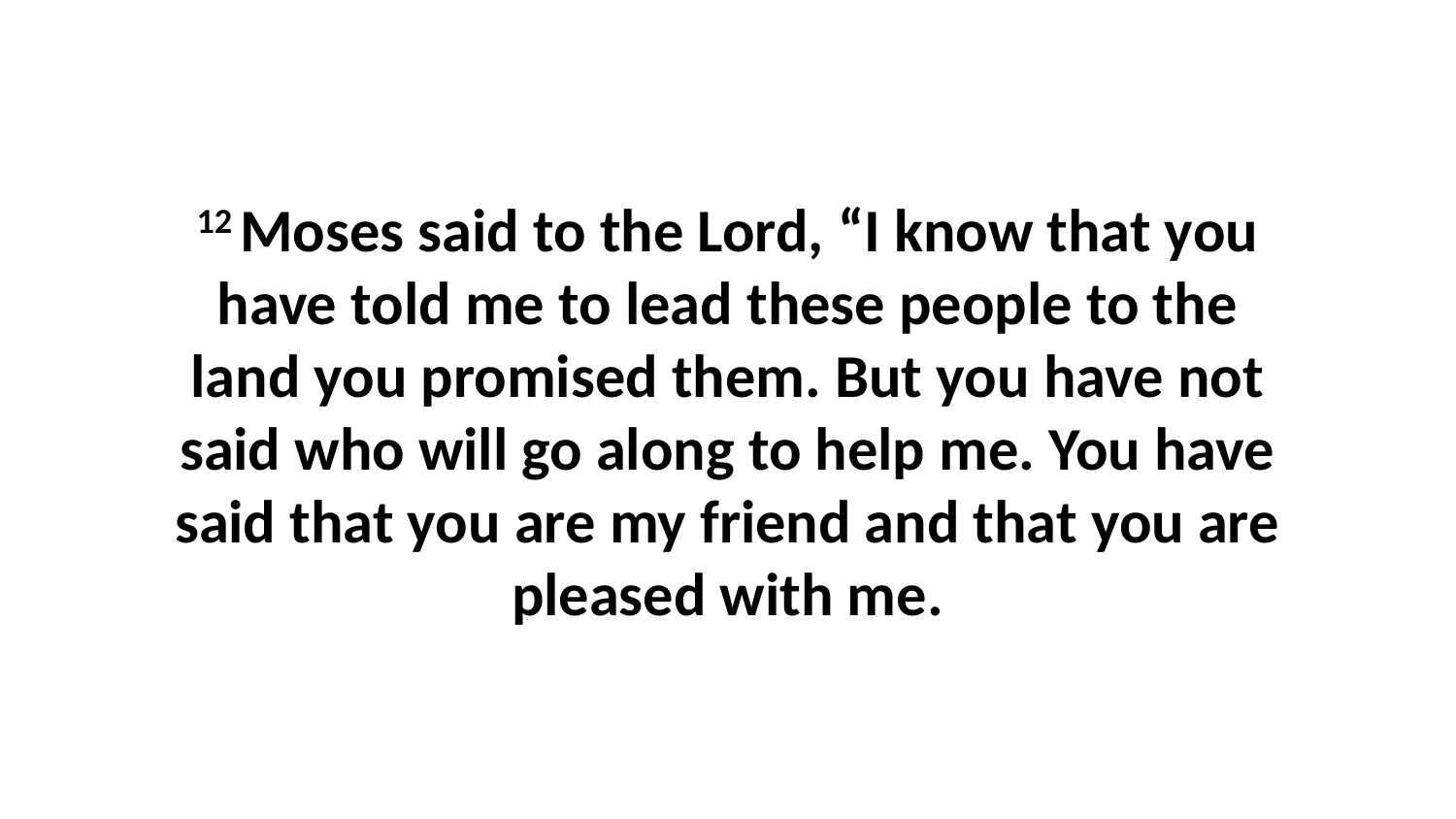

12 Moses said to the Lord, “I know that you have told me to lead these people to the land you promised them. But you have not said who will go along to help me. You have said that you are my friend and that you are pleased with me.